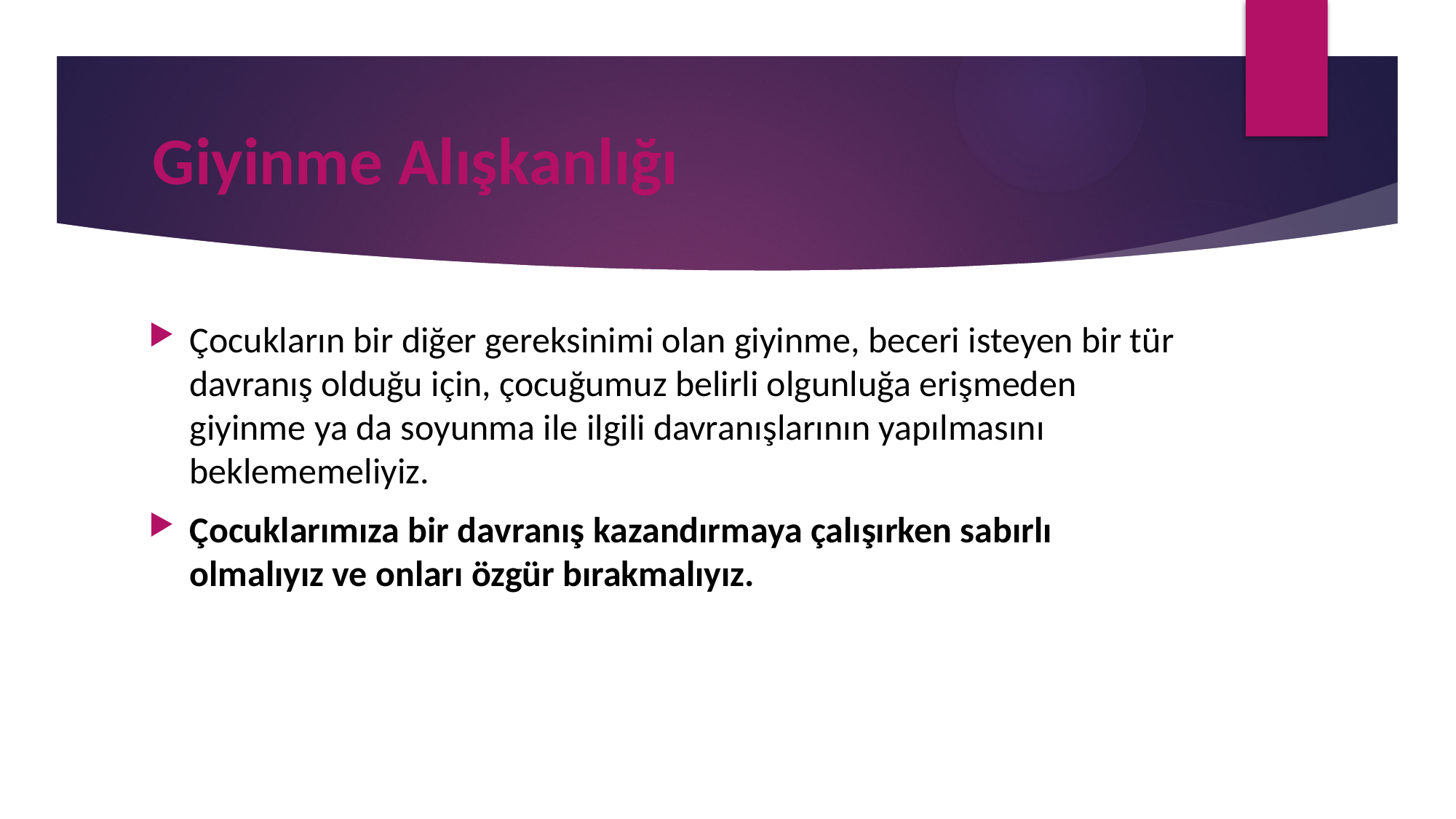

# Giyinme Alışkanlığı
Çocukların bir diğer gereksinimi olan giyinme, beceri isteyen bir tür davranış olduğu için, çocuğumuz belirli olgunluğa erişmeden giyinme ya da soyunma ile ilgili davranışlarının yapılmasını beklememeliyiz.
Çocuklarımıza bir davranış kazandırmaya çalışırken sabırlı olmalıyız ve onları özgür bırakmalıyız.